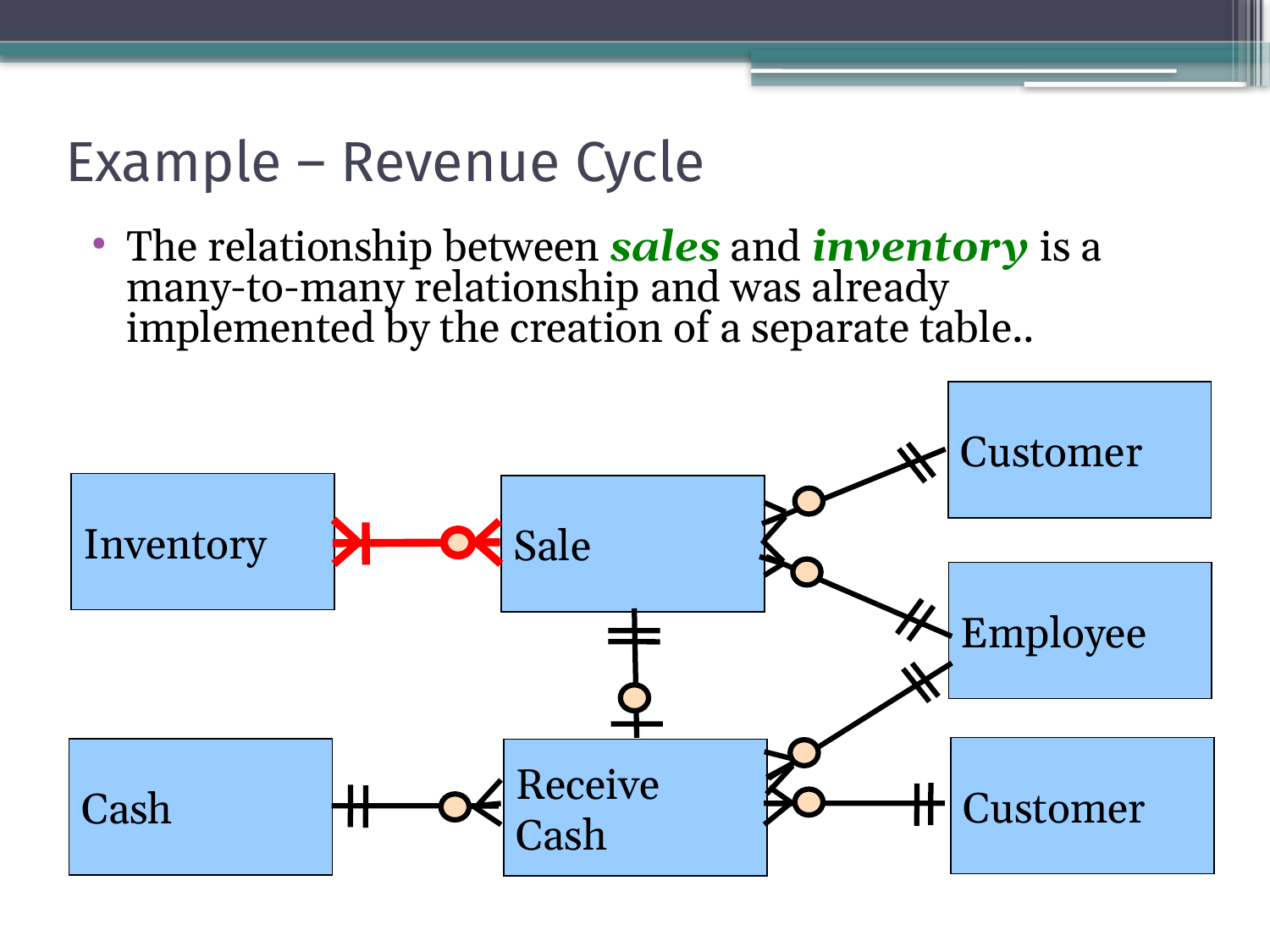

Example – Revenue Cycle
The relationship between sales and inventory is a many-to-many relationship and was already implemented by the creation of a separate table..
Customer

Inventory
Sale

Employee

Customer
Cash
Receive
Cash